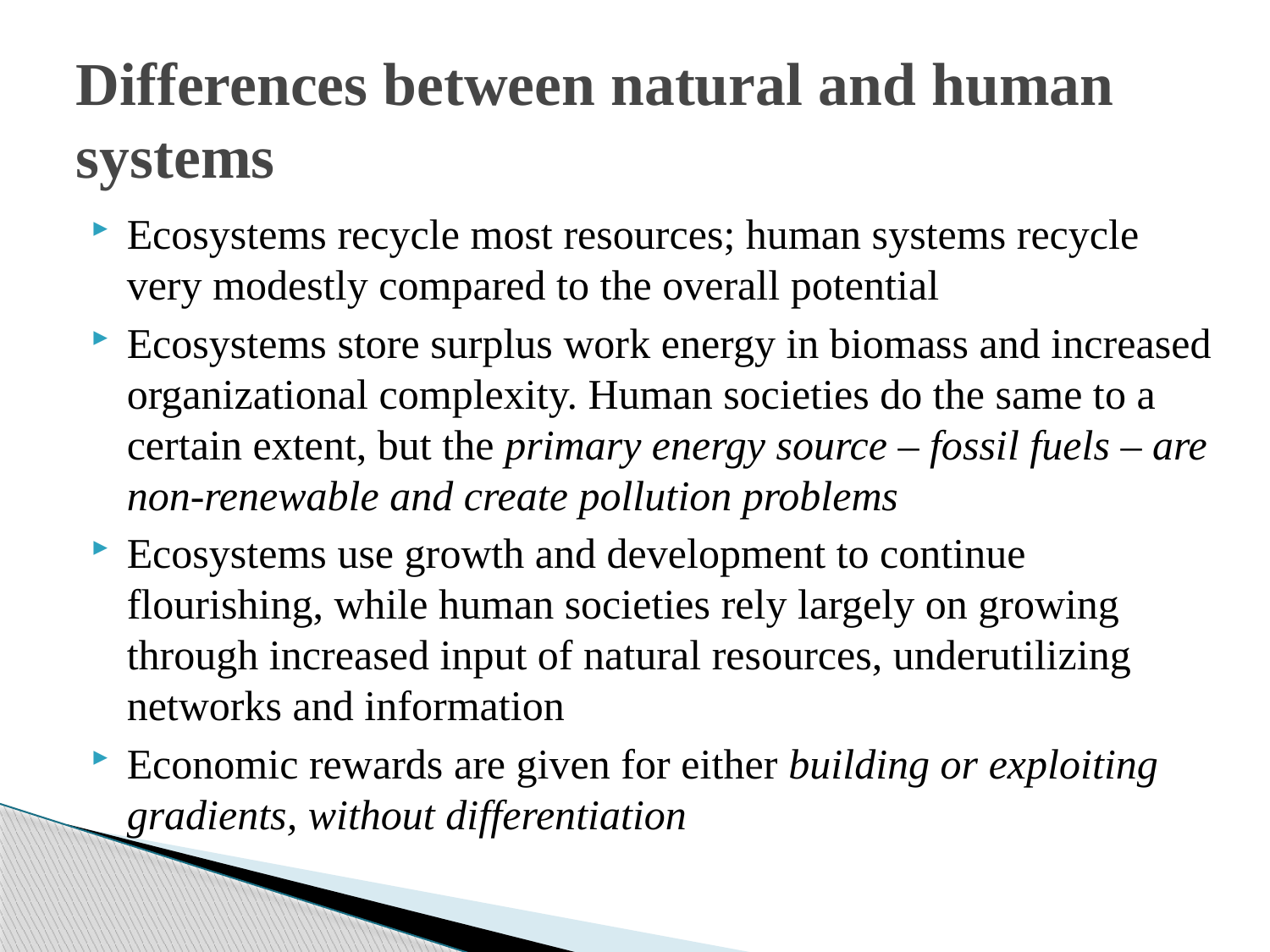

# Differences between natural and human systems
Ecosystems recycle most resources; human systems recycle very modestly compared to the overall potential
Ecosystems store surplus work energy in biomass and increased organizational complexity. Human societies do the same to a certain extent, but the primary energy source – fossil fuels – are non-renewable and create pollution problems
Ecosystems use growth and development to continue flourishing, while human societies rely largely on growing through increased input of natural resources, underutilizing networks and information
Economic rewards are given for either building or exploiting  gradients, without differentiation